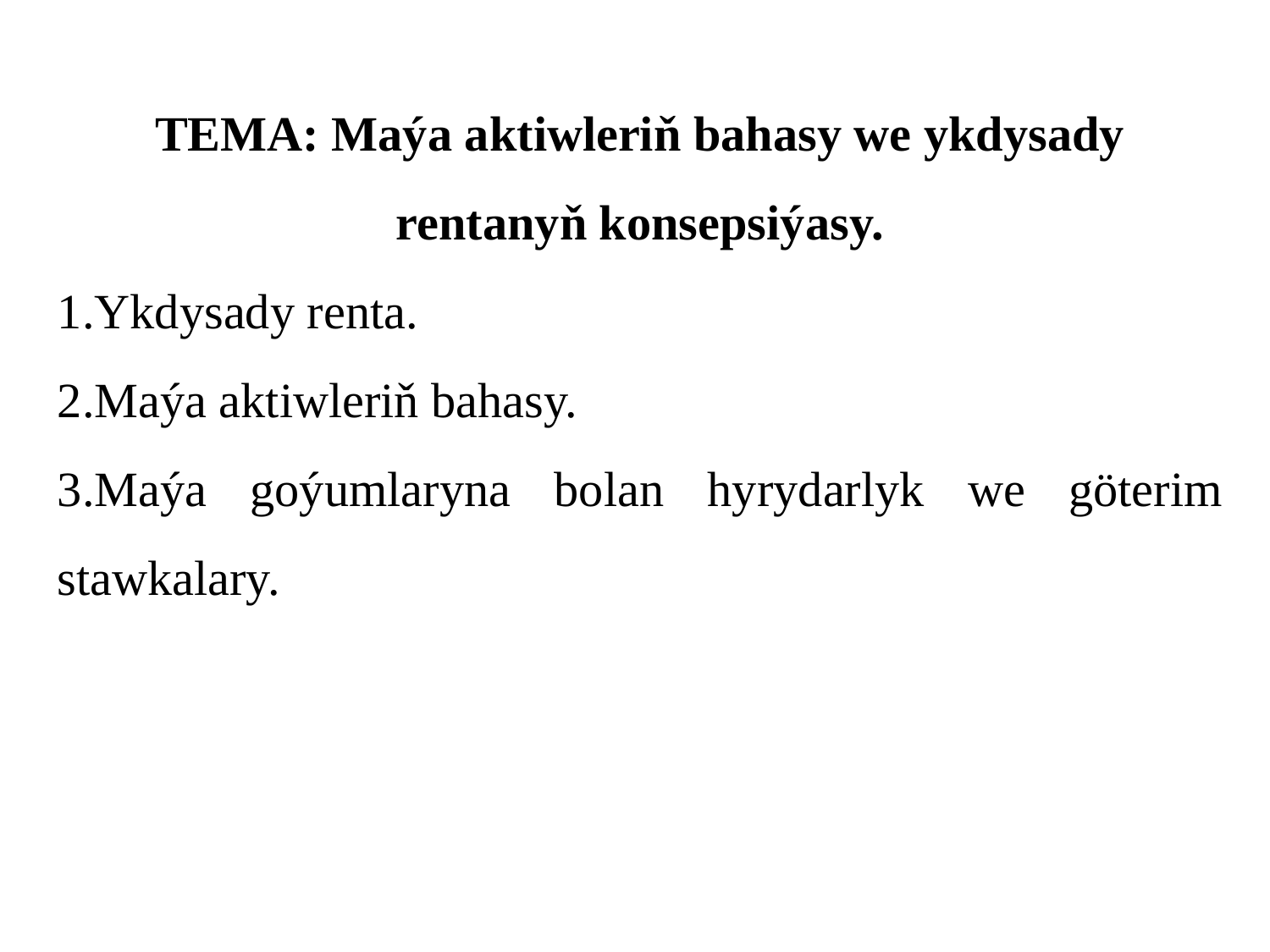

TEMA: Maýa aktiwleriň bahasy we ykdysady rentanyň konsepsiýasy.
1.Ykdysady renta.
2.Maýa aktiwleriň bahasy.
3.Maýa goýumlaryna bolan hyrydarlyk we göterim stawkalary.